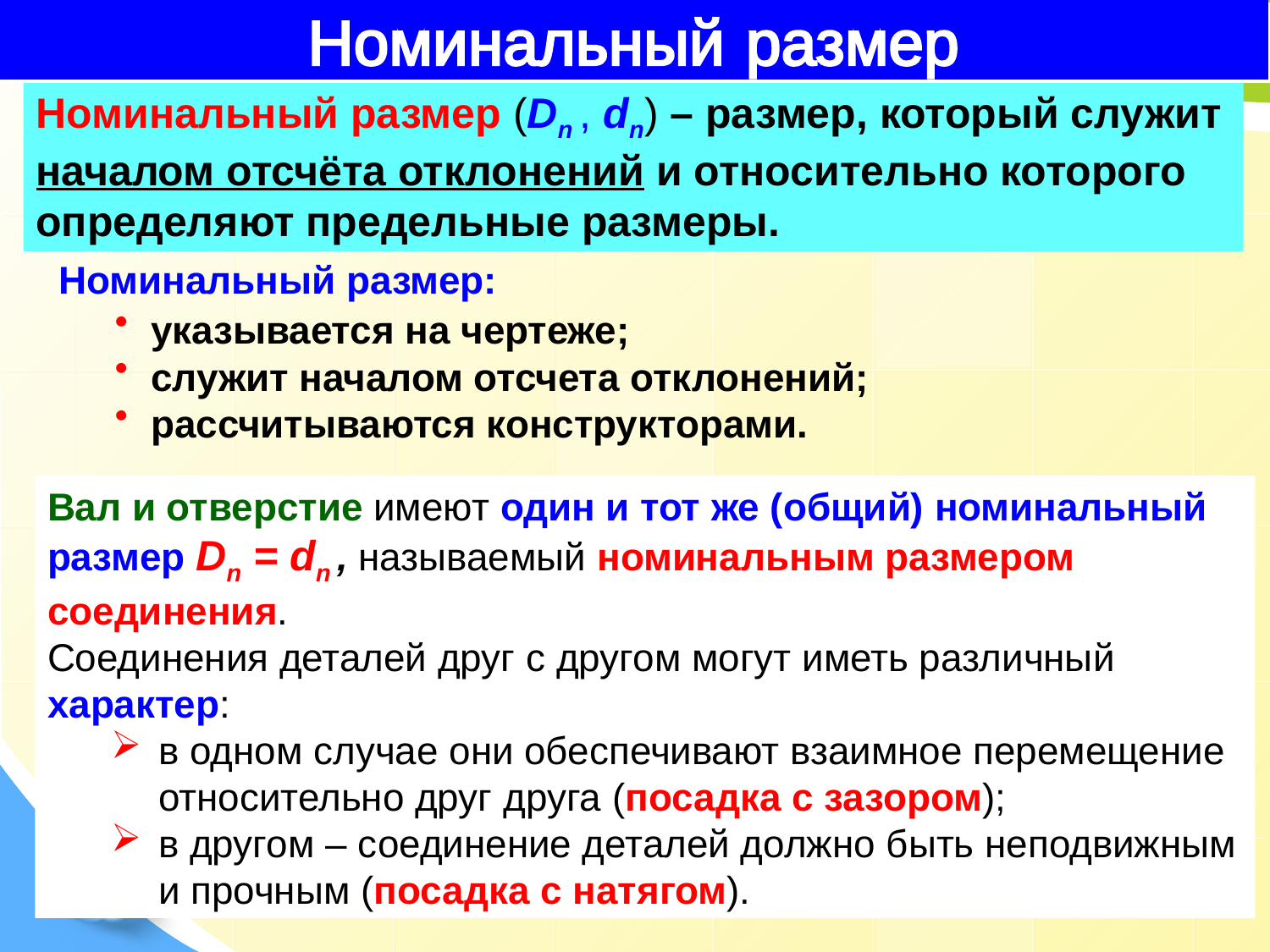

# Номинальный размер
Номинальный размер (Dn , dn) – размер, который служит началом отсчёта отклонений и относительно которого определяют предельные размеры.
 Номинальный размер:
указывается на чертеже;
служит началом отсчета отклонений;
рассчитываются конструкторами.
Вал и отверстие имеют один и тот же (общий) номинальный размер Dn = dn , называемый номинальным размером соединения.
Соединения деталей друг с другом могут иметь различный характер:
в одном случае они обеспечивают взаимное перемещение относительно друг друга (посадка с зазором);
в другом – соединение деталей должно быть неподвижным и прочным (посадка с натягом).